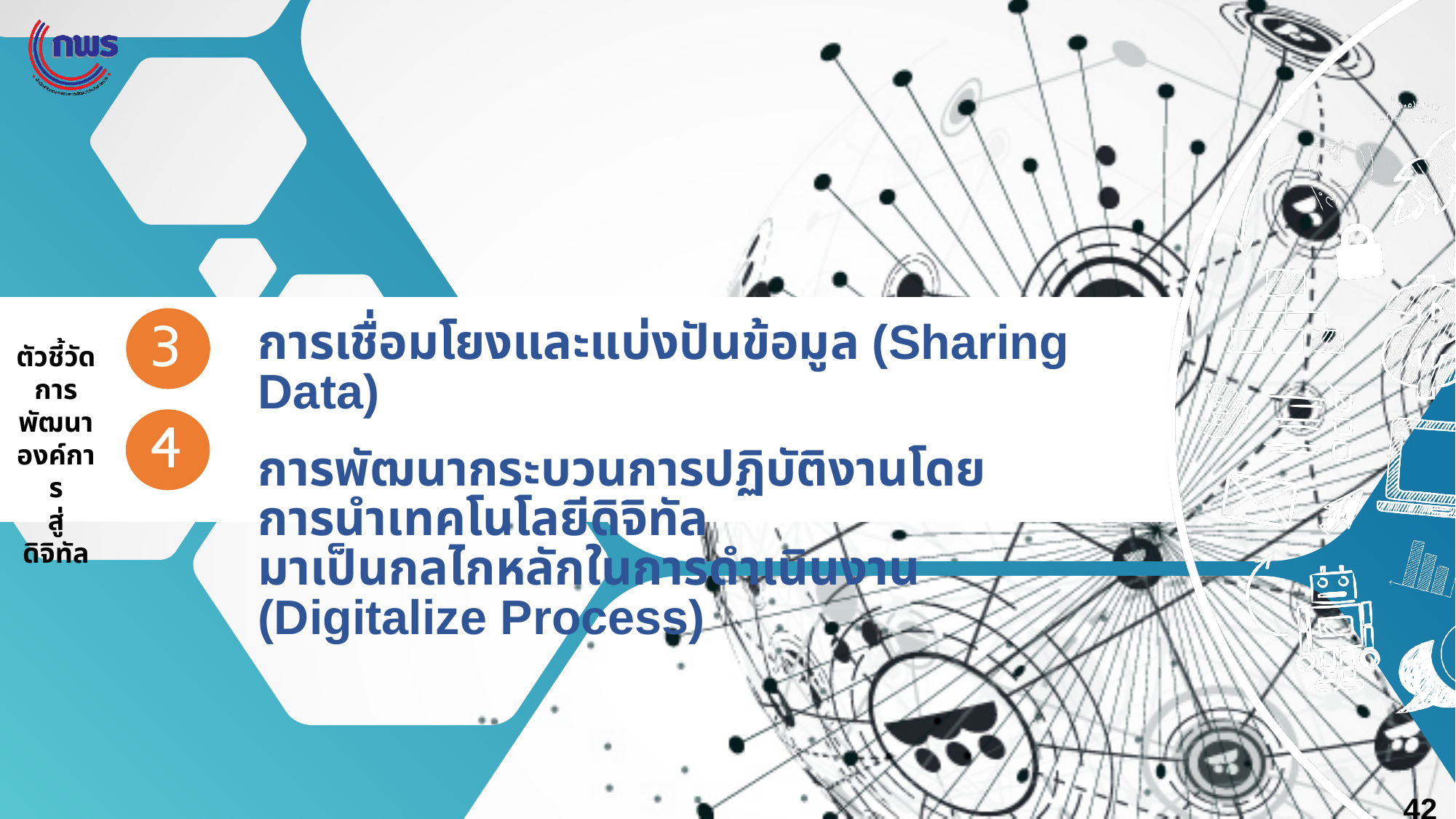

3

การเชื่อมโยงและแบ่งปันข้อมูล (Sharing Data)
การพัฒนากระบวนการปฏิบัติงานโดยการนำเทคโนโลยีดิจิทัล
มาเป็นกลไกหลักในการดำเนินงาน (Digitalize Process)
ตัวชี้วัดการพัฒนาองค์การ
สู่ดิจิทัล
4

42